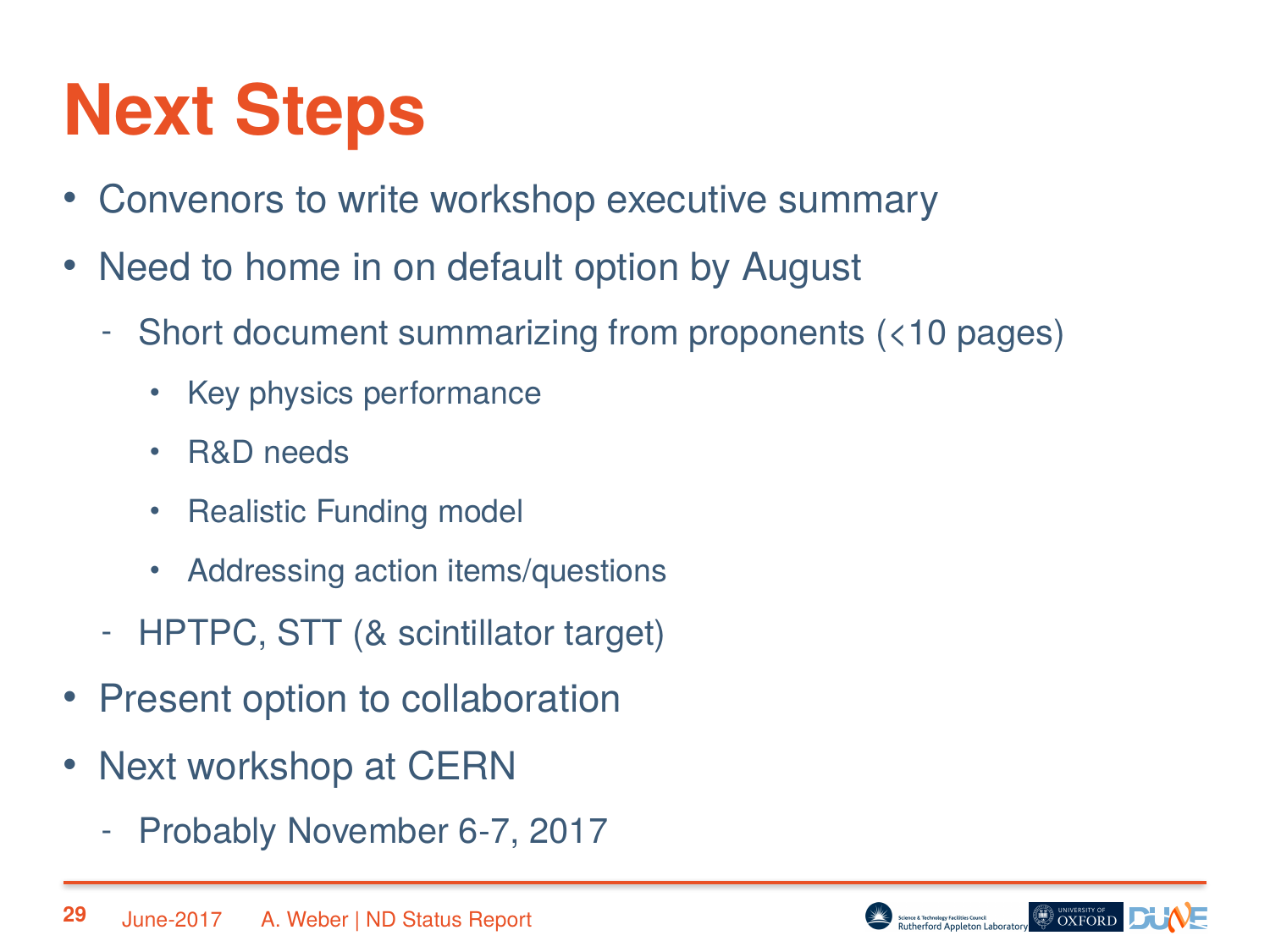

# Next Steps
Convenors to write workshop executive summary
Need to home in on default option by August
Short document summarizing from proponents (<10 pages)
Key physics performance
R&D needs
Realistic Funding model
Addressing action items/questions
HPTPC, STT (& scintillator target)
Present option to collaboration
Next workshop at CERN
Probably November 6-7, 2017

29
June-2017
A. Weber | ND Status Report